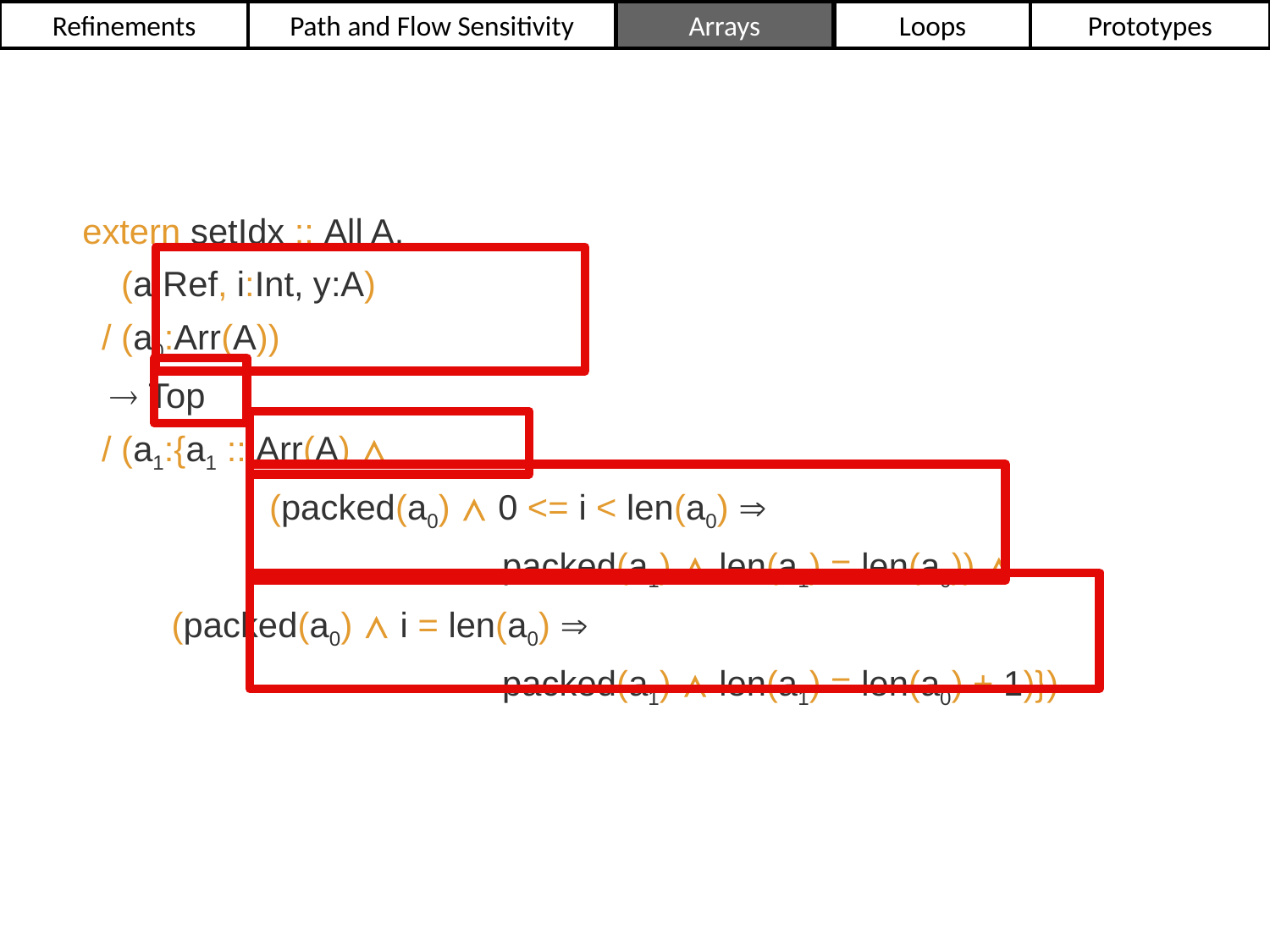

Refinements
Path and Flow Sensitivity
Arrays
Loops
Prototypes
extern setIdx :: All A.
    (a:Ref, i:Int, y:A)
  / (a0:Arr(A))
  → Top
  / (a1:{a1 :: Arr(A) ∧
	   1  (packed(a0) ∧ 0 <= i < len(a0) ⇒
			    packed(a1) ∧ len(a1) = len(a0)) ∧
     1   (packed(a0) ∧ i = len(a0) ⇒
			    packed(a1) ∧ len(a1) = len(a0) + 1)})

23